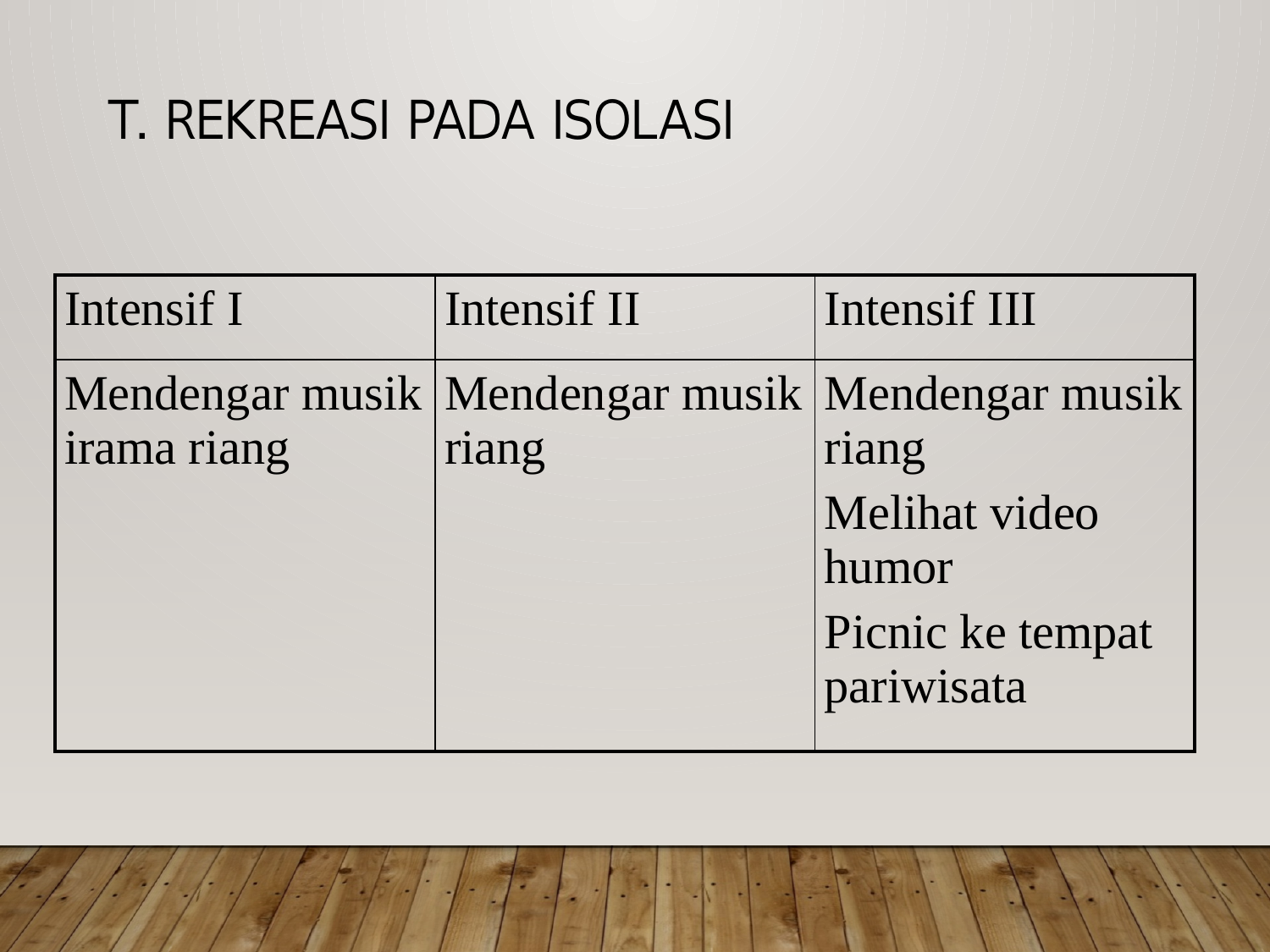

# T. Rekreasi pada Isolasi
| Intensif I | Intensif II | Intensif III |
| --- | --- | --- |
| Mendengar musik irama riang | Mendengar musik riang | Mendengar musik riang Melihat video humor Picnic ke tempat pariwisata |